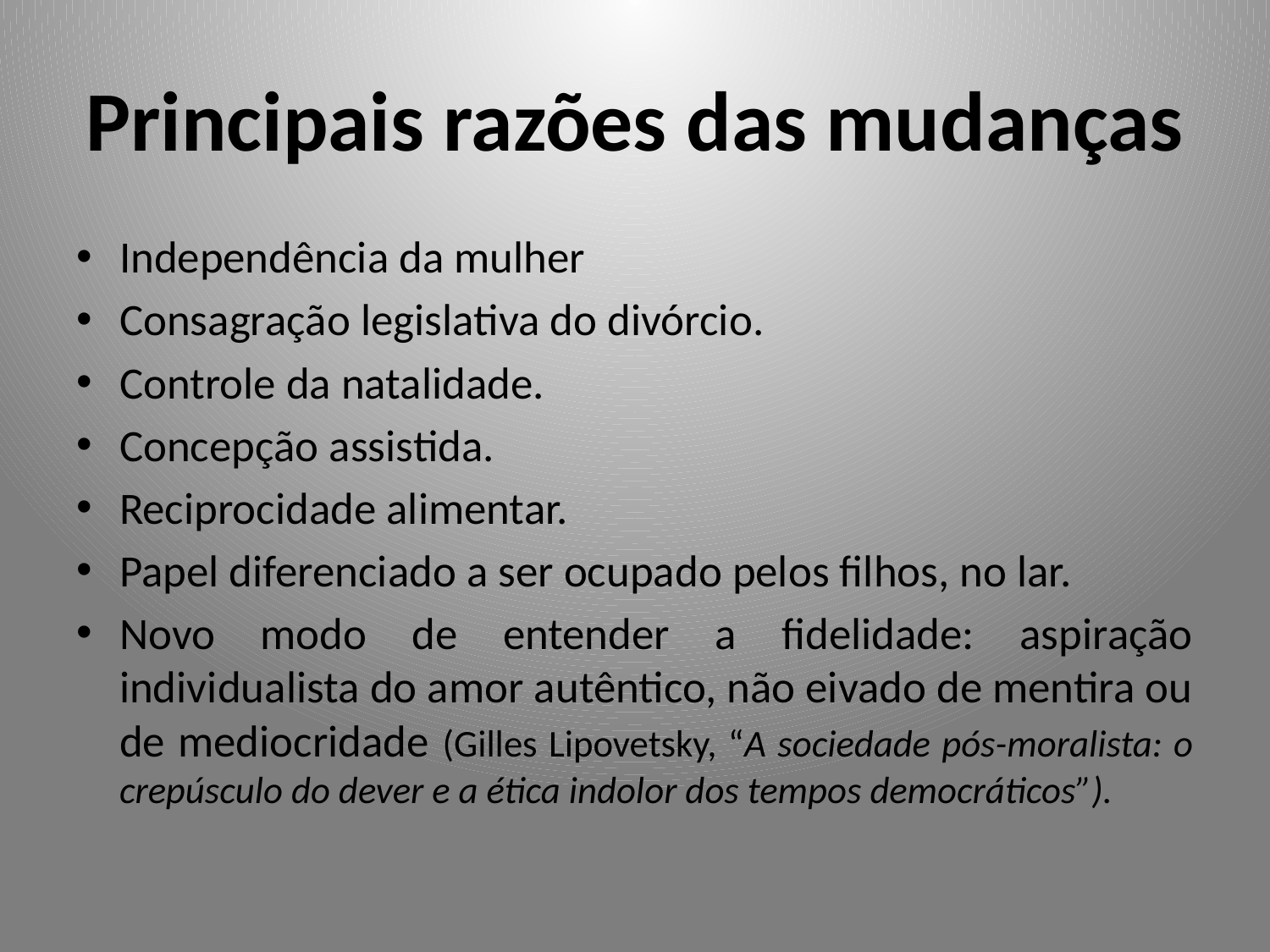

# Principais razões das mudanças
Independência da mulher
Consagração legislativa do divórcio.
Controle da natalidade.
Concepção assistida.
Reciprocidade alimentar.
Papel diferenciado a ser ocupado pelos filhos, no lar.
Novo modo de entender a fidelidade: aspiração individualista do amor autêntico, não eivado de mentira ou de mediocridade (Gilles Lipovetsky, “A sociedade pós-moralista: o crepúsculo do dever e a ética indolor dos tempos democráticos”).